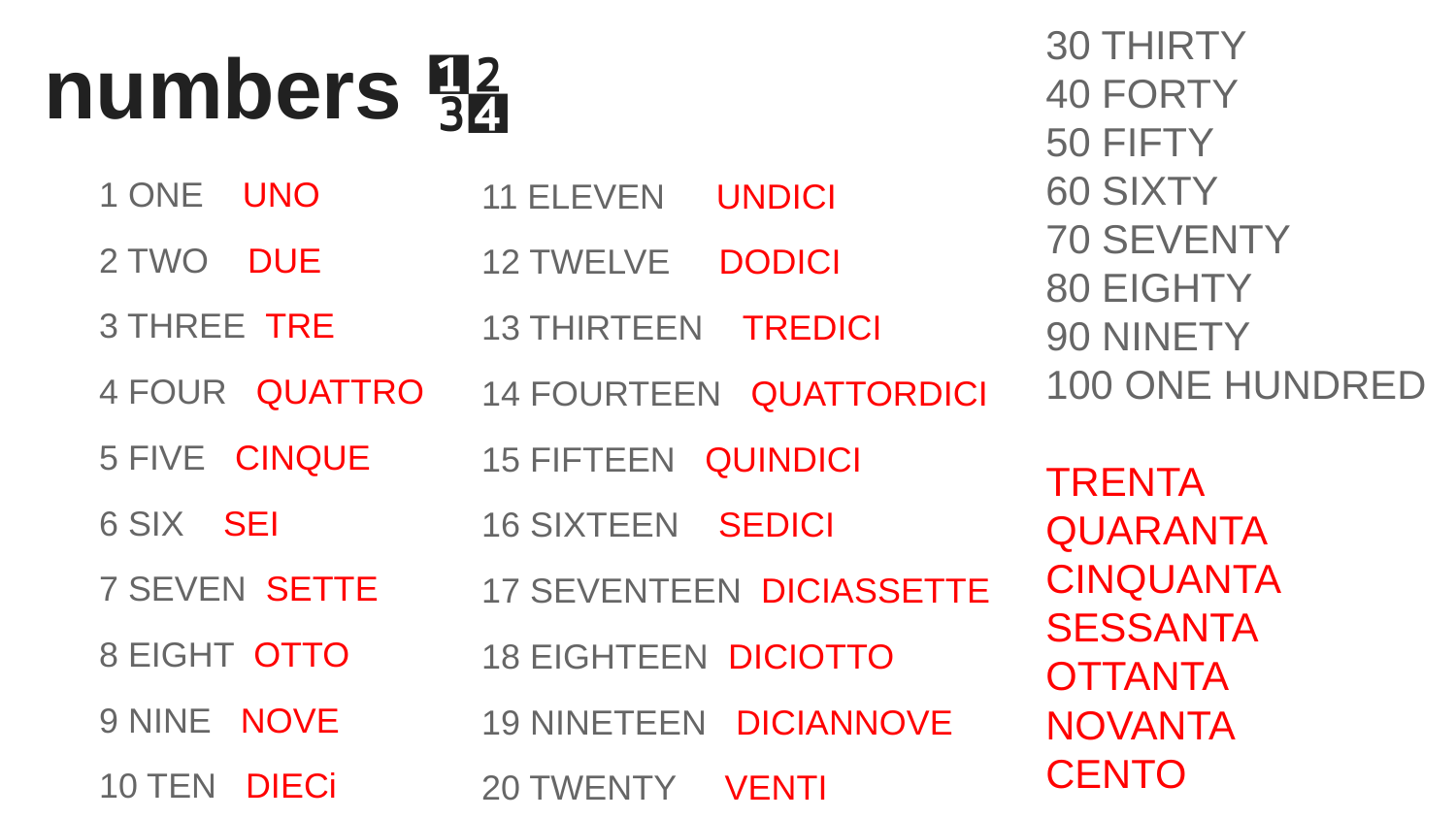

30 THIRTY
40 FORTY
50 FIFTY
60 SIXTY
70 SEVENTY
80 EIGHTY
90 NINETY
100 ONE HUNDRED

TRENTA
QUARANTA
CINQUANTA
SESSANTA
OTTANTA
NOVANTA
CENTO
# numbers 🔢
1 ONE    UNO
2 TWO    DUE
3 THREE  TRE
4 FOUR   QUATTRO
5 FIVE   CINQUE
6 SIX    SEI
7 SEVEN  SETTE
8 EIGHT  OTTO
9 NINE   NOVE
10 TEN   DIECi
11 ELEVEN     UNDICI
12 TWELVE     DODICI
13 THIRTEEN    TREDICI
14 FOURTEEN   QUATTORDICI
15 FIFTEEN   QUINDICI
16 SIXTEEN    SEDICI
17 SEVENTEEN  DICIASSETTE
18 EIGHTEEN  DICIOTTO
19 NINETEEN   DICIANNOVE
20 TWENTY     VENTI